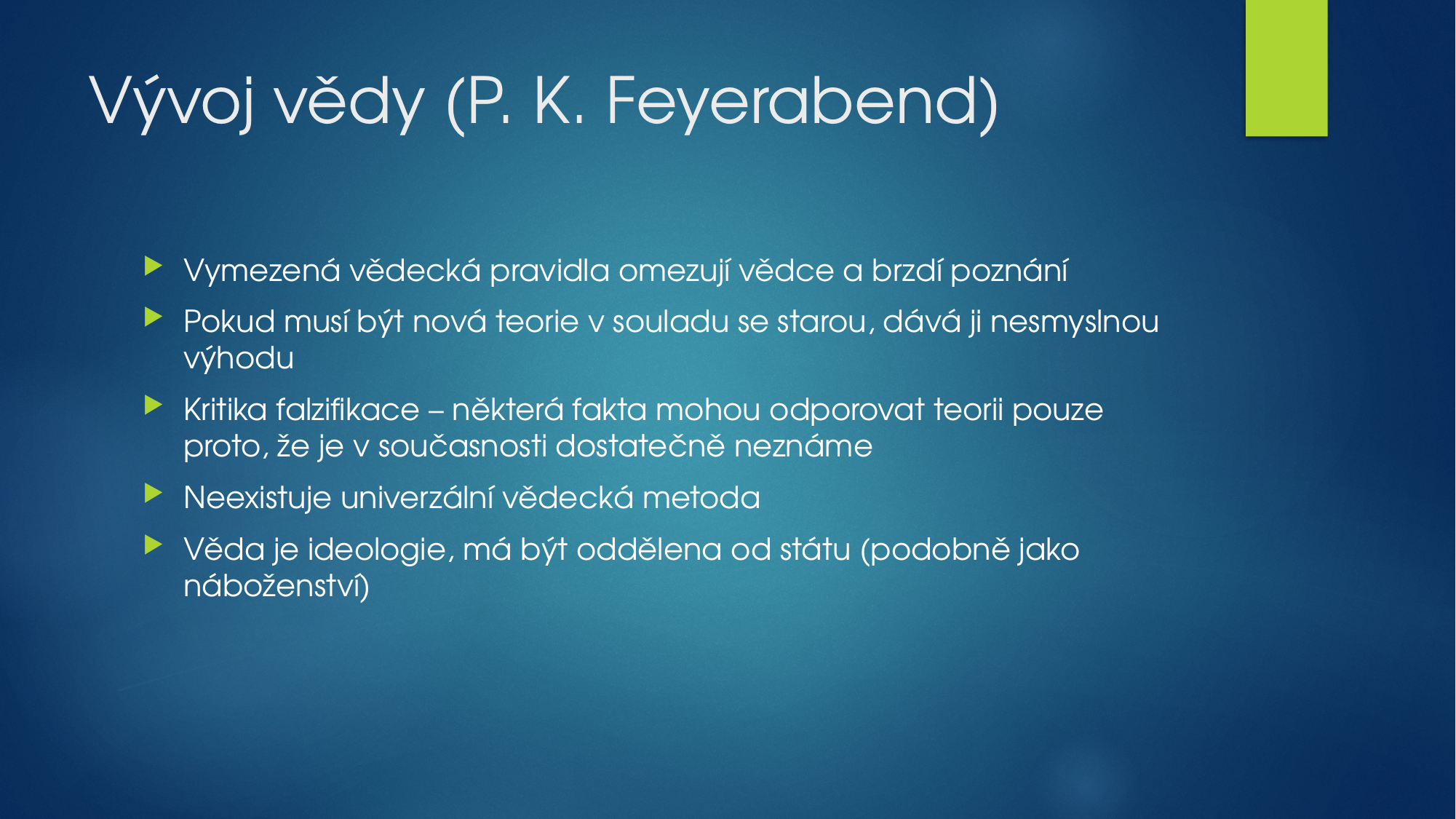

# Vývoj vědy (P. K. Feyerabend)
Vymezená vědecká pravidla omezují vědce a brzdí poznání
Pokud musí být nová teorie v souladu se starou, dává ji nesmyslnou výhodu
Kritika falzifikace – některá fakta mohou odporovat teorii pouze proto, že je v současnosti dostatečně neznáme
Neexistuje univerzální vědecká metoda
Věda je ideologie, má být oddělena od státu (podobně jako náboženství)